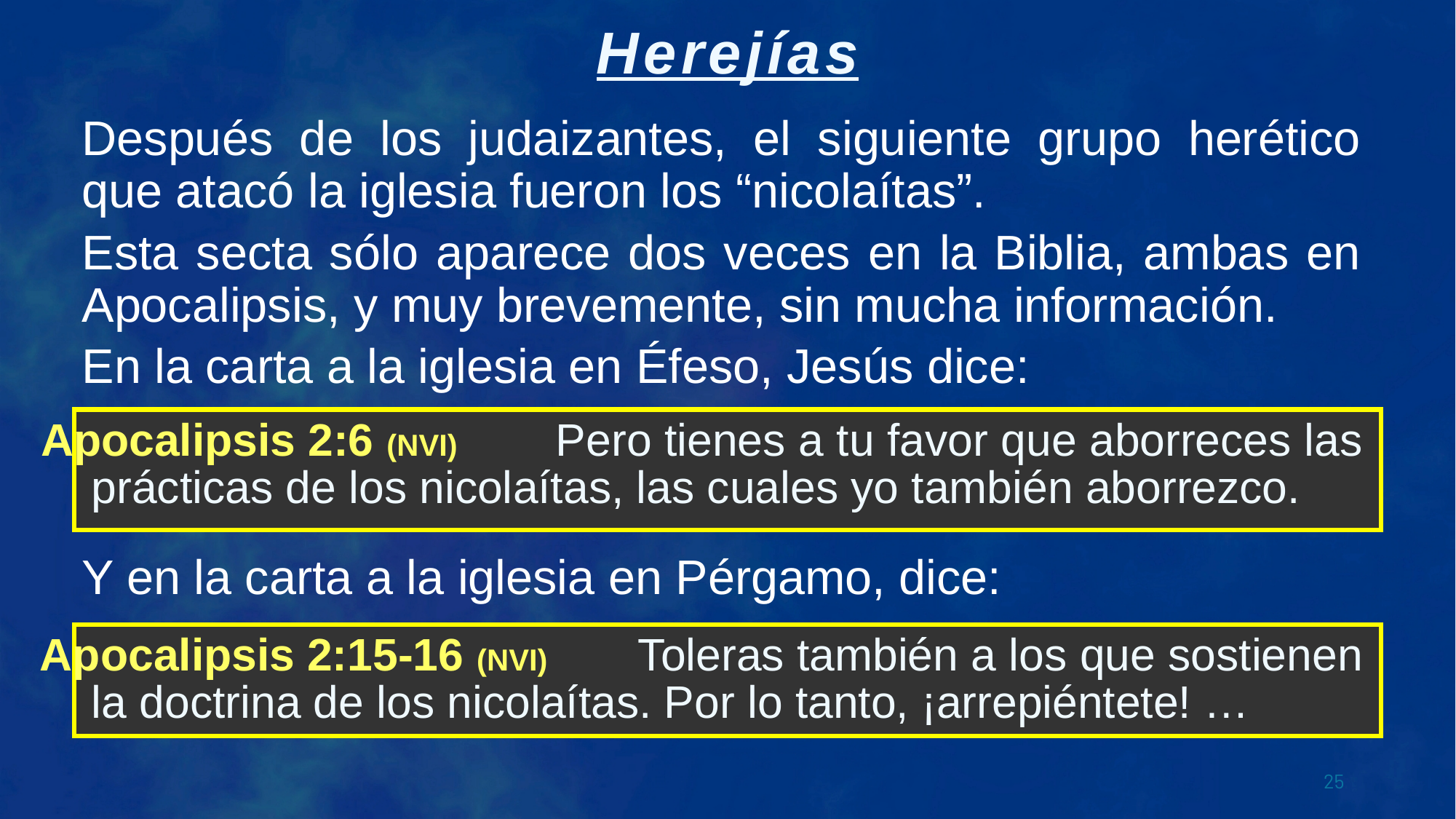

Después de los judaizantes, el siguiente grupo herético que atacó la iglesia fueron los “nicolaítas”.
Esta secta sólo aparece dos veces en la Biblia, ambas en Apocalipsis, y muy brevemente, sin mucha información.
En la carta a la iglesia en Éfeso, Jesús dice:
                                    Pero tienes a tu favor que aborreces las prácticas de los nicolaítas, las cuales yo también aborrezco.
Apocalipsis 2:6 (NVI)
Y en la carta a la iglesia en Pérgamo, dice:
                                           Toleras también a los que sostienen la doctrina de los nicolaítas. Por lo tanto, ¡arrepiéntete! …
Apocalipsis 2:15-16 (NVI)